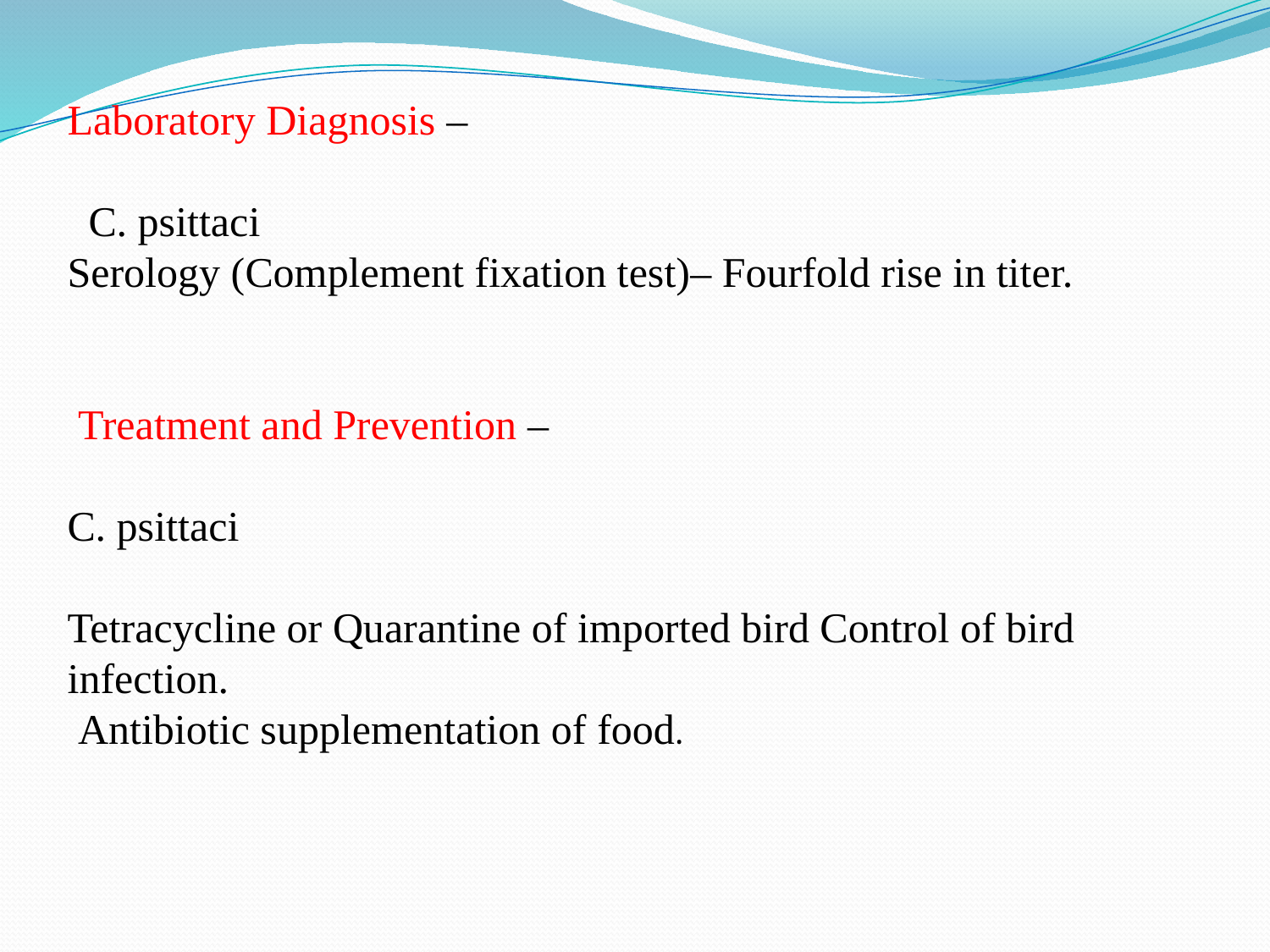

Laboratory Diagnosis –

  C. psittaci
Serology (Complement fixation test)– Fourfold rise in titer.

 Treatment and Prevention –

C. psittaci

Tetracycline or Quarantine of imported bird Control of bird infection.
 Antibiotic supplementation of food.